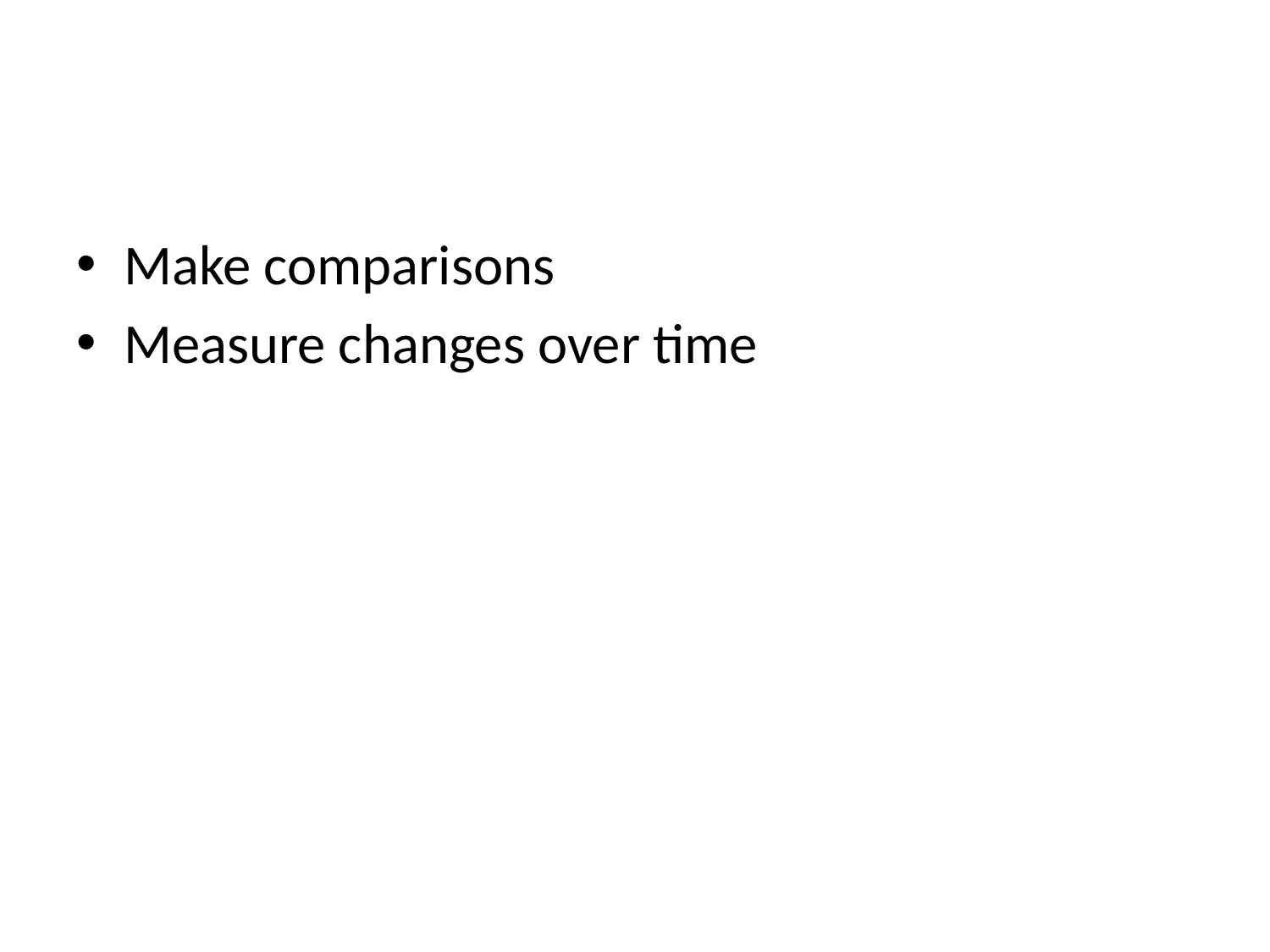

#
Make comparisons
Measure changes over time